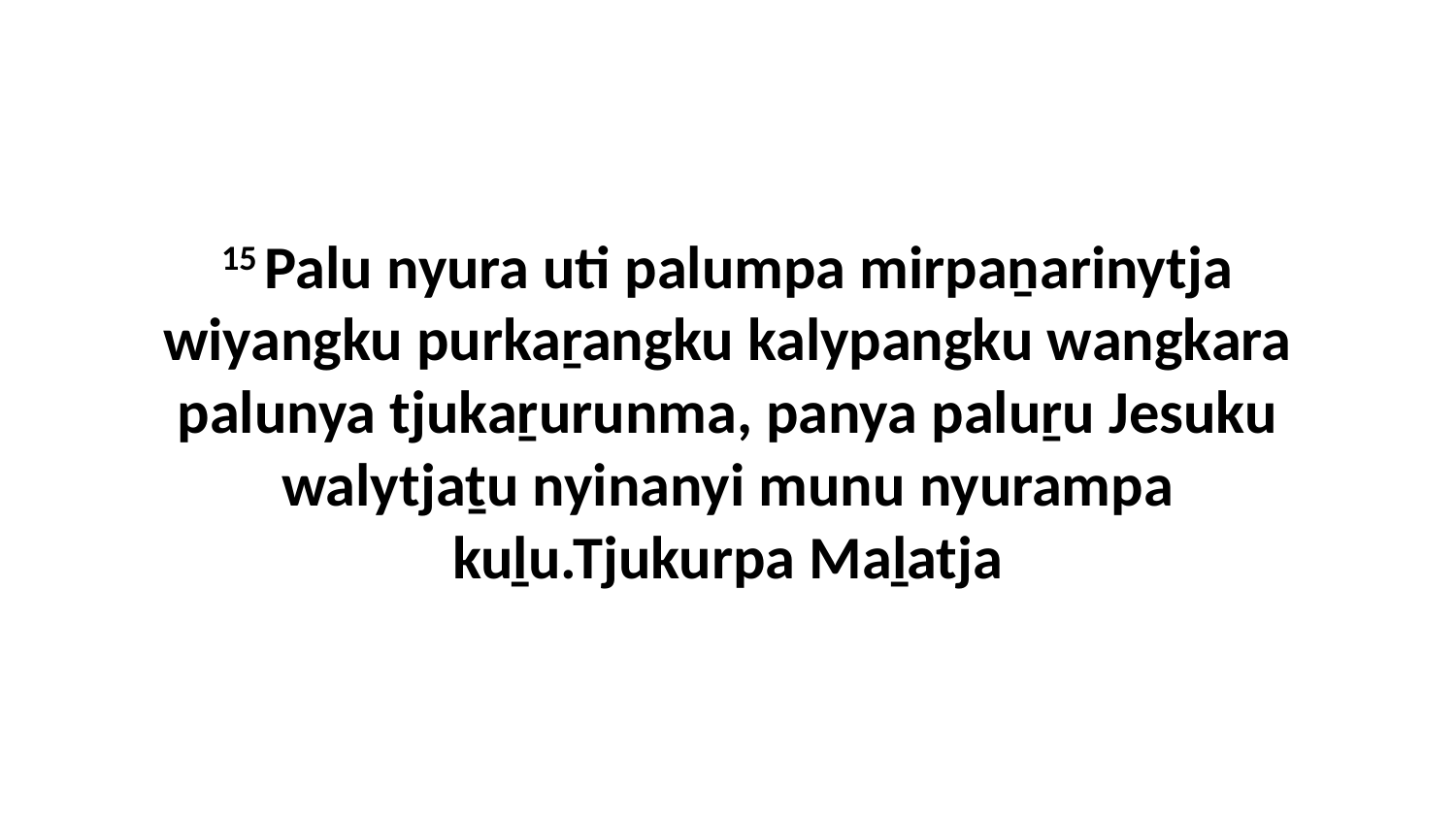

15 Palu nyura uti palumpa mirpaṉarinytja wiyangku purkaṟangku kalypangku wangkara palunya tjukaṟurunma, panya paluṟu Jesuku walytjaṯu nyinanyi munu nyurampa kuḻu.Tjukurpa Maḻatja